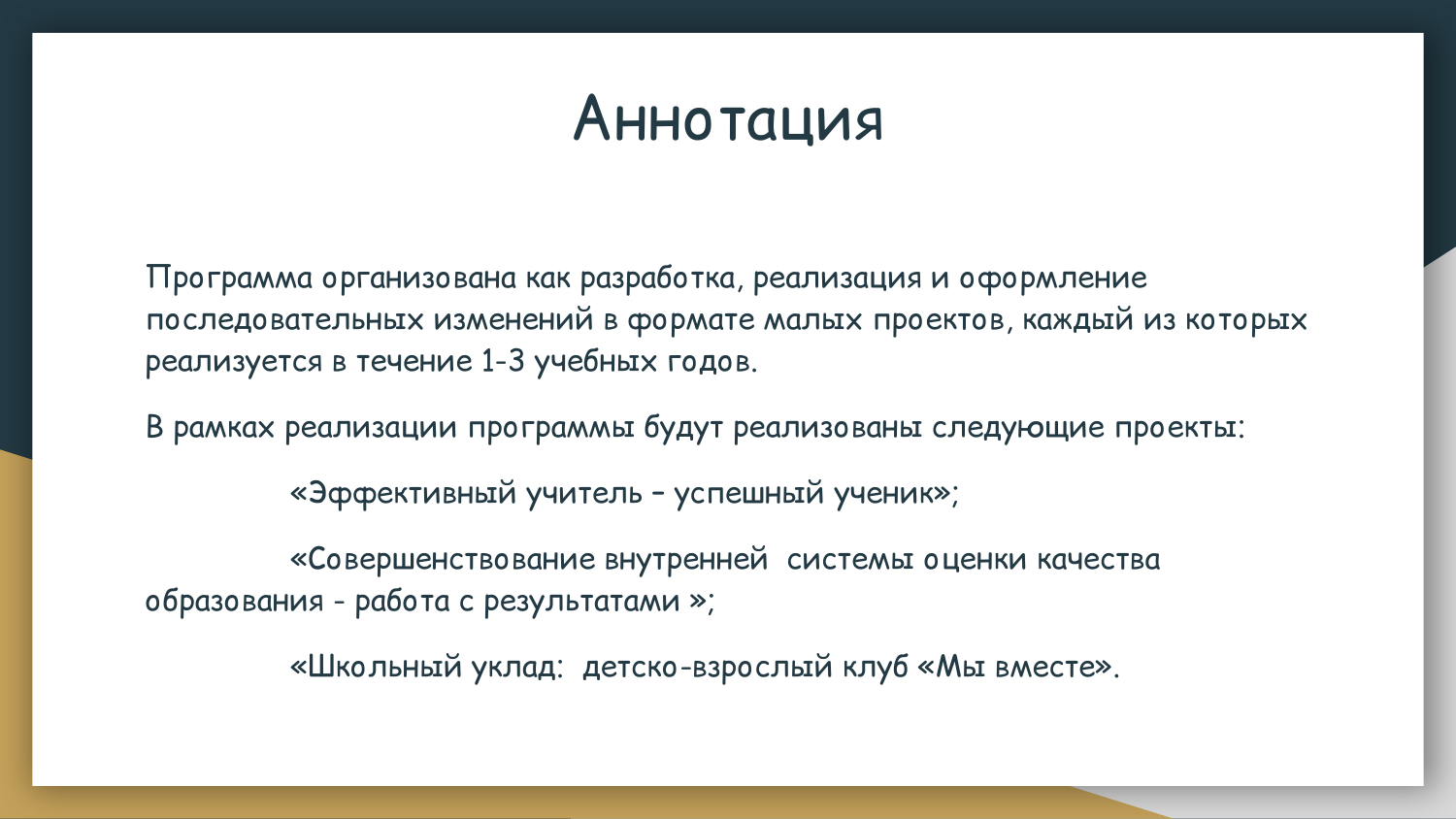

# Аннотация
Программа организована как разработка, реализация и оформление последовательных изменений в формате малых проектов, каждый из которых реализуется в течение 1-3 учебных годов.
В рамках реализации программы будут реализованы следующие проекты:
	«Эффективный учитель – успешный ученик»;
	«Совершенствование внутренней  системы оценки качества образования - работа с результатами »;
	«Школьный уклад:  детско-взрослый клуб «Мы вместе».